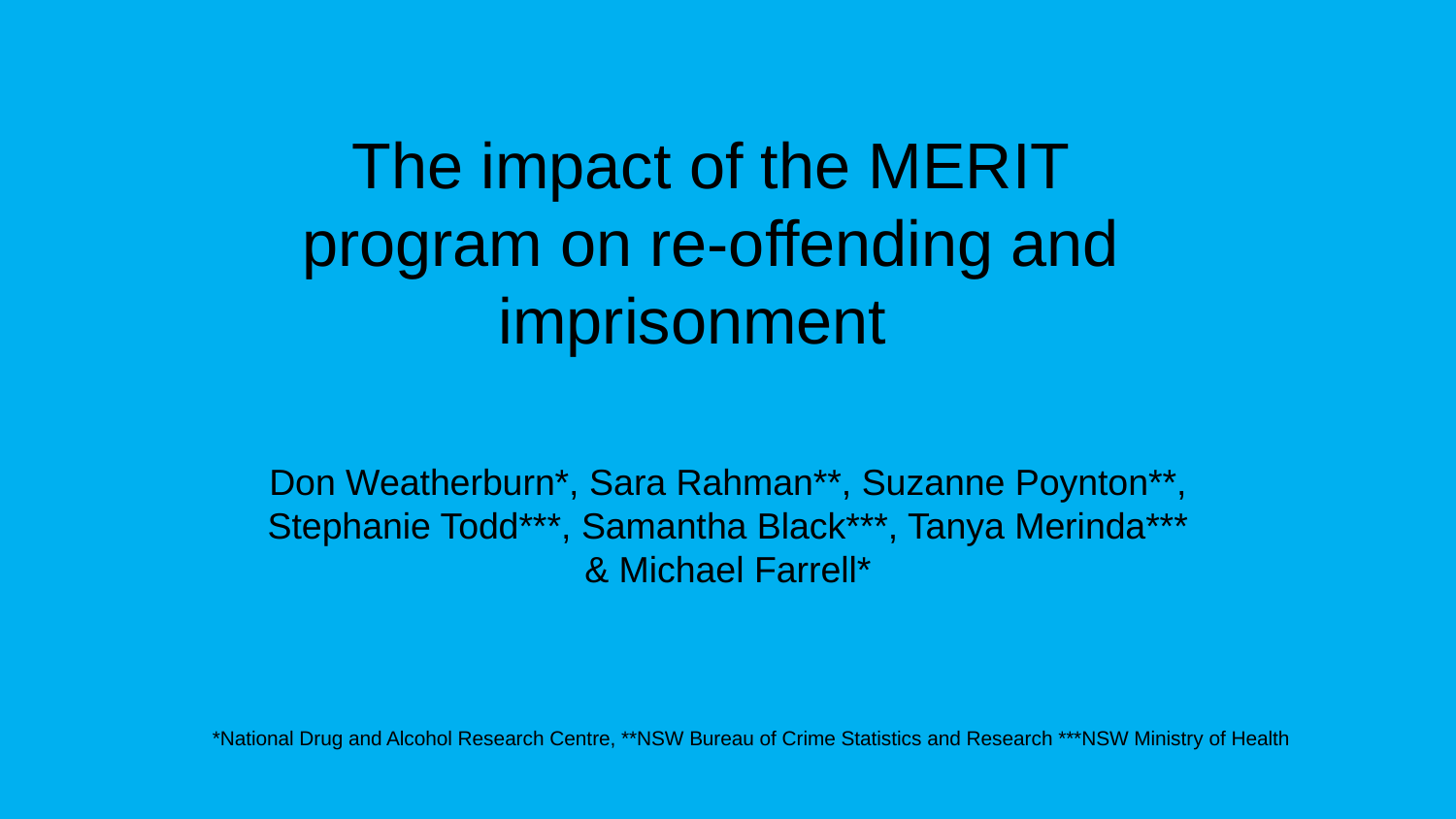

The impact of the MERIT program on re-offending and imprisonment
Don Weatherburn*, Sara Rahman**, Suzanne Poynton**, Stephanie Todd***, Samantha Black***, Tanya Merinda*** & Michael Farrell*
*National Drug and Alcohol Research Centre, **NSW Bureau of Crime Statistics and Research ***NSW Ministry of Health